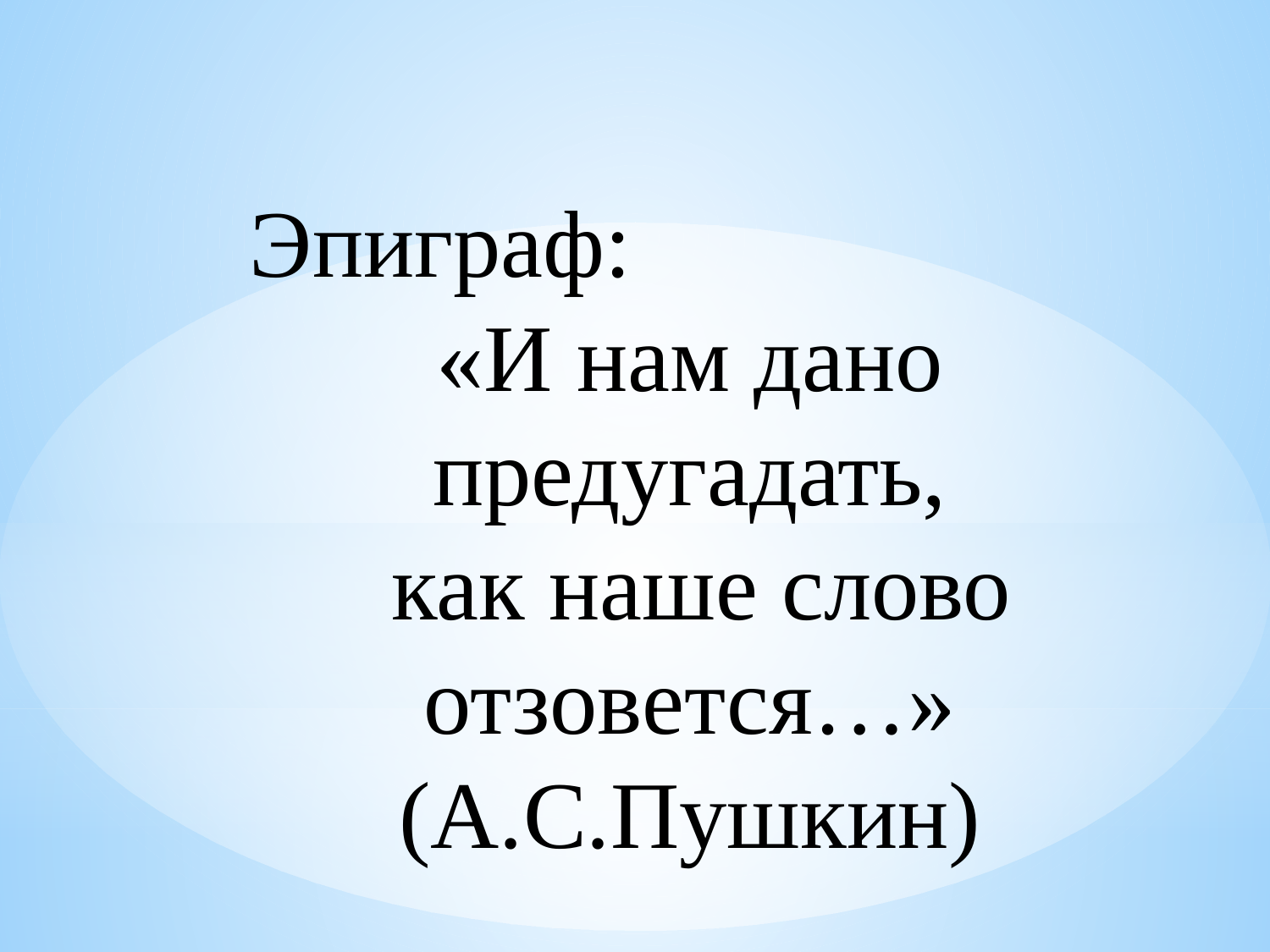

Эпиграф:
«И нам дано предугадать,
 как наше слово отзовется…» (А.С.Пушкин)